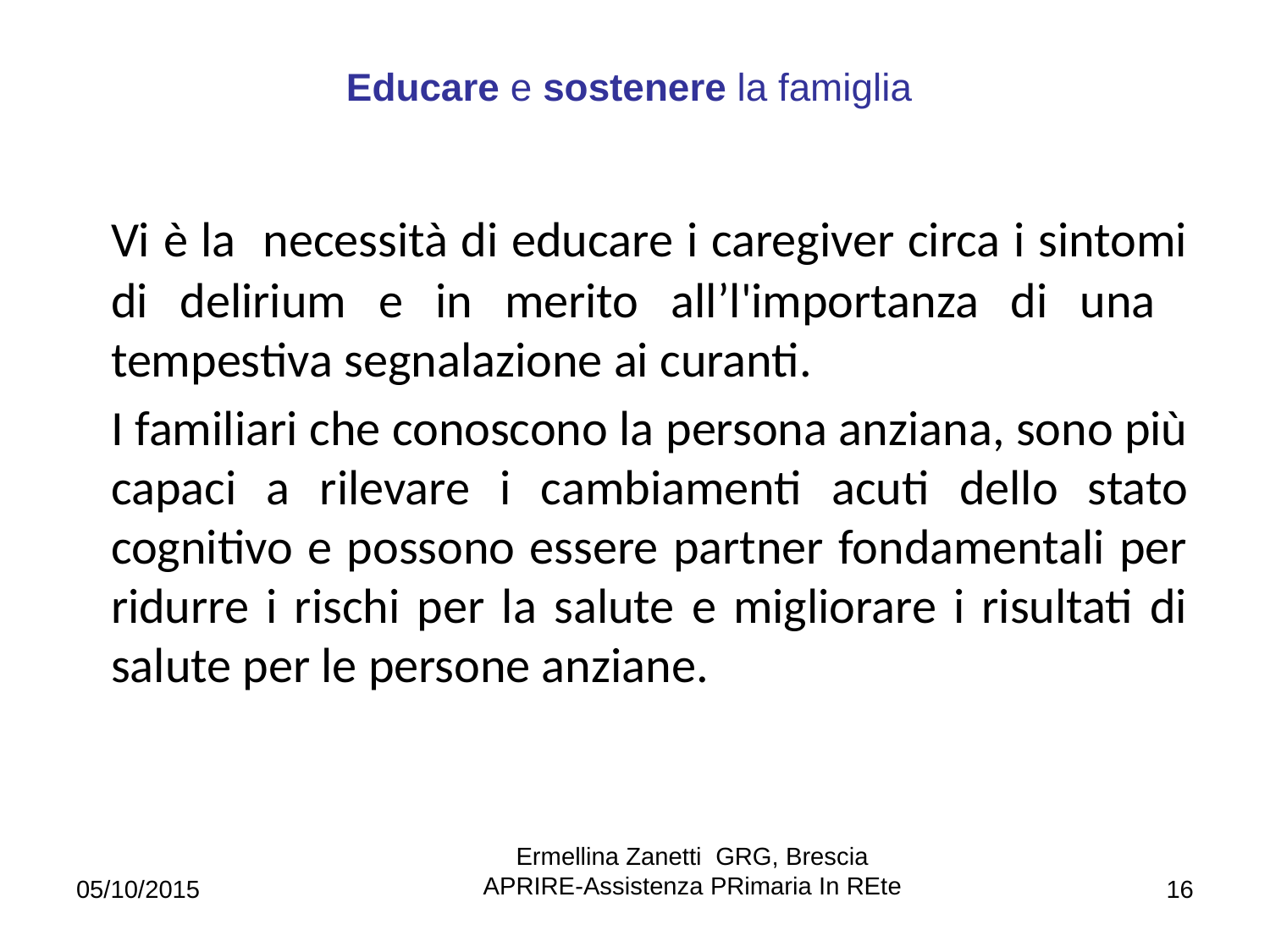

# Educare e sostenere la famiglia

	Vi è la  necessità di educare i caregiver circa i sintomi di delirium e in merito all’l'importanza di una  tempestiva segnalazione ai curanti.
	I familiari che conoscono la persona anziana, sono più capaci a rilevare i cambiamenti acuti dello stato cognitivo e possono essere partner fondamentali per ridurre i rischi per la salute e migliorare i risultati di salute per le persone anziane.

Ermellina Zanetti  GRG, Brescia
APRIRE-Assistenza PRimaria In REte
05/10/2015
16